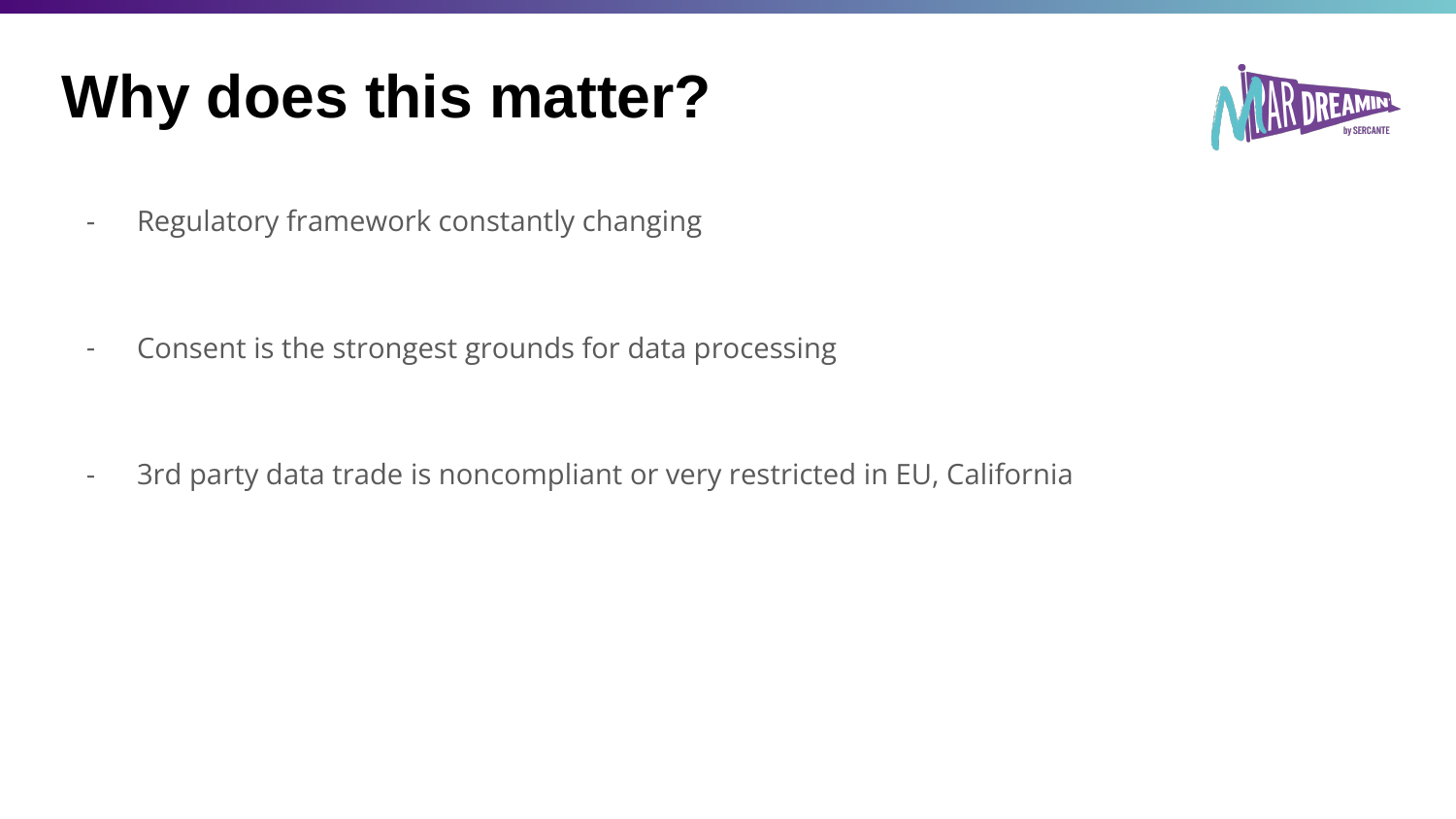

# Why does this matter?
Regulatory framework constantly changing

Consent is the strongest grounds for data processing

3rd party data trade is noncompliant or very restricted in EU, California